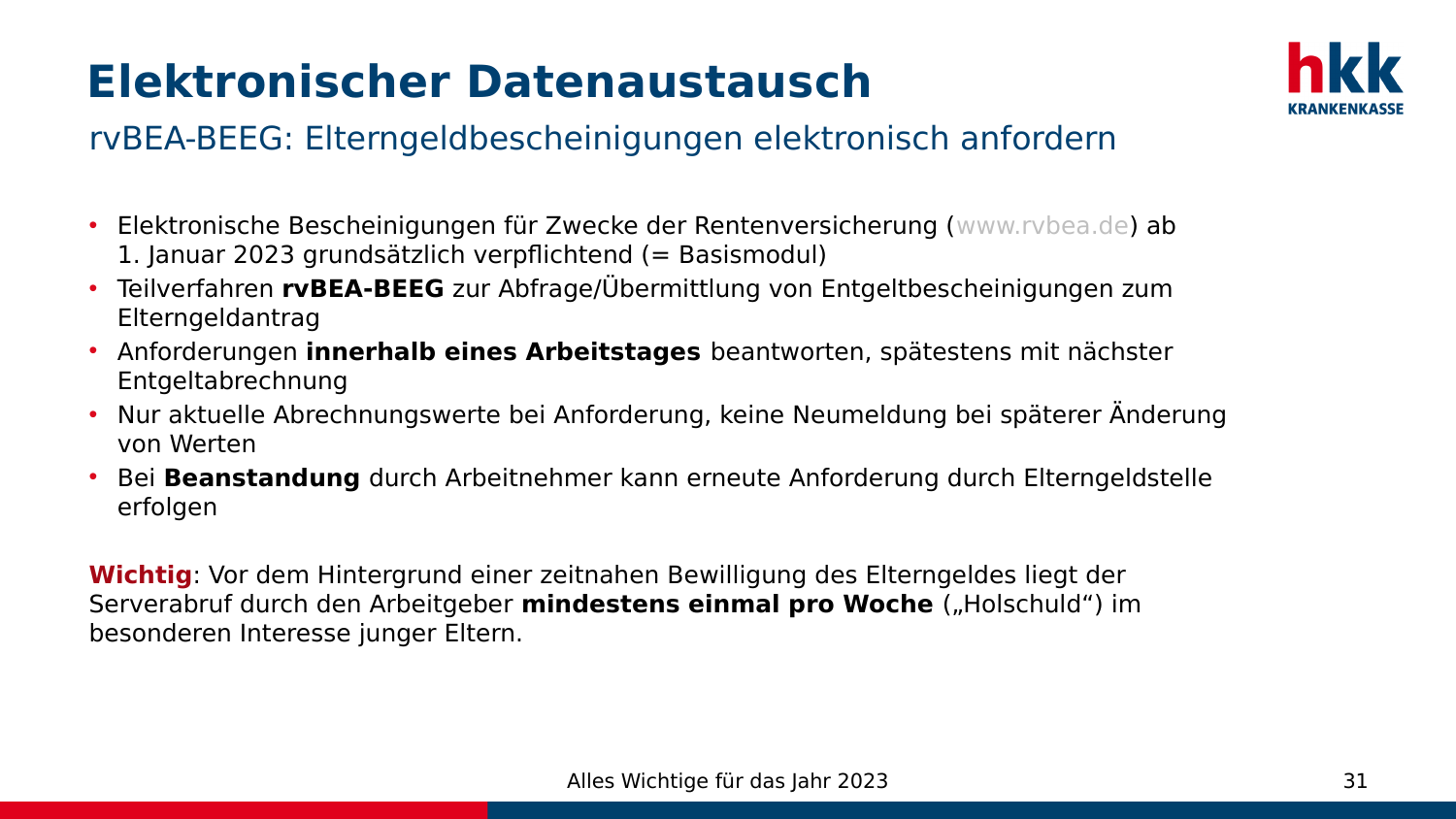

# Elektronischer Datenaustausch
rvBEA-BEEG: Elterngeldbescheinigungen elektronisch anfordern
Elektronische Bescheinigungen für Zwecke der Rentenversicherung (www.rvbea.de) ab
1. Januar 2023 grundsätzlich verpflichtend (= Basismodul)
Teilverfahren rvBEA-BEEG zur Abfrage/Übermittlung von Entgeltbescheinigungen zum Elterngeldantrag
Anforderungen innerhalb eines Arbeitstages beantworten, spätestens mit nächster Entgeltabrechnung
Nur aktuelle Abrechnungswerte bei Anforderung, keine Neumeldung bei späterer Änderung von Werten
Bei Beanstandung durch Arbeitnehmer kann erneute Anforderung durch Elterngeldstelle erfolgen

Wichtig: Vor dem Hintergrund einer zeitnahen Bewilligung des Elterngeldes liegt der Serverabruf durch den Arbeitgeber mindestens einmal pro Woche („Holschuld“) im besonderen Interesse junger Eltern.
Alles Wichtige für das Jahr 2023
31